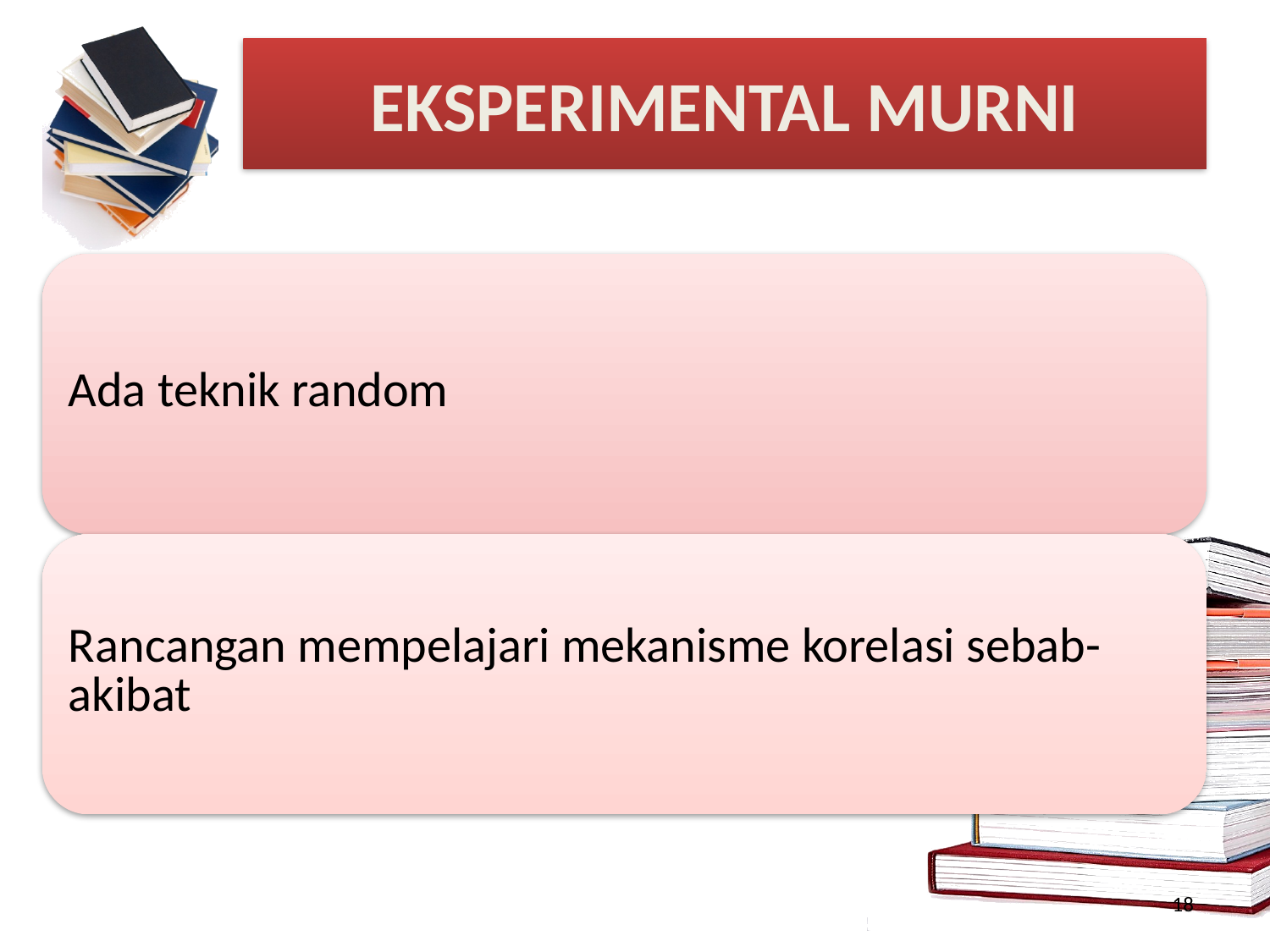

# EKSPERIMENTAL MURNI
Ada teknik random
Rancangan mempelajari mekanisme korelasi sebab-akibat
18